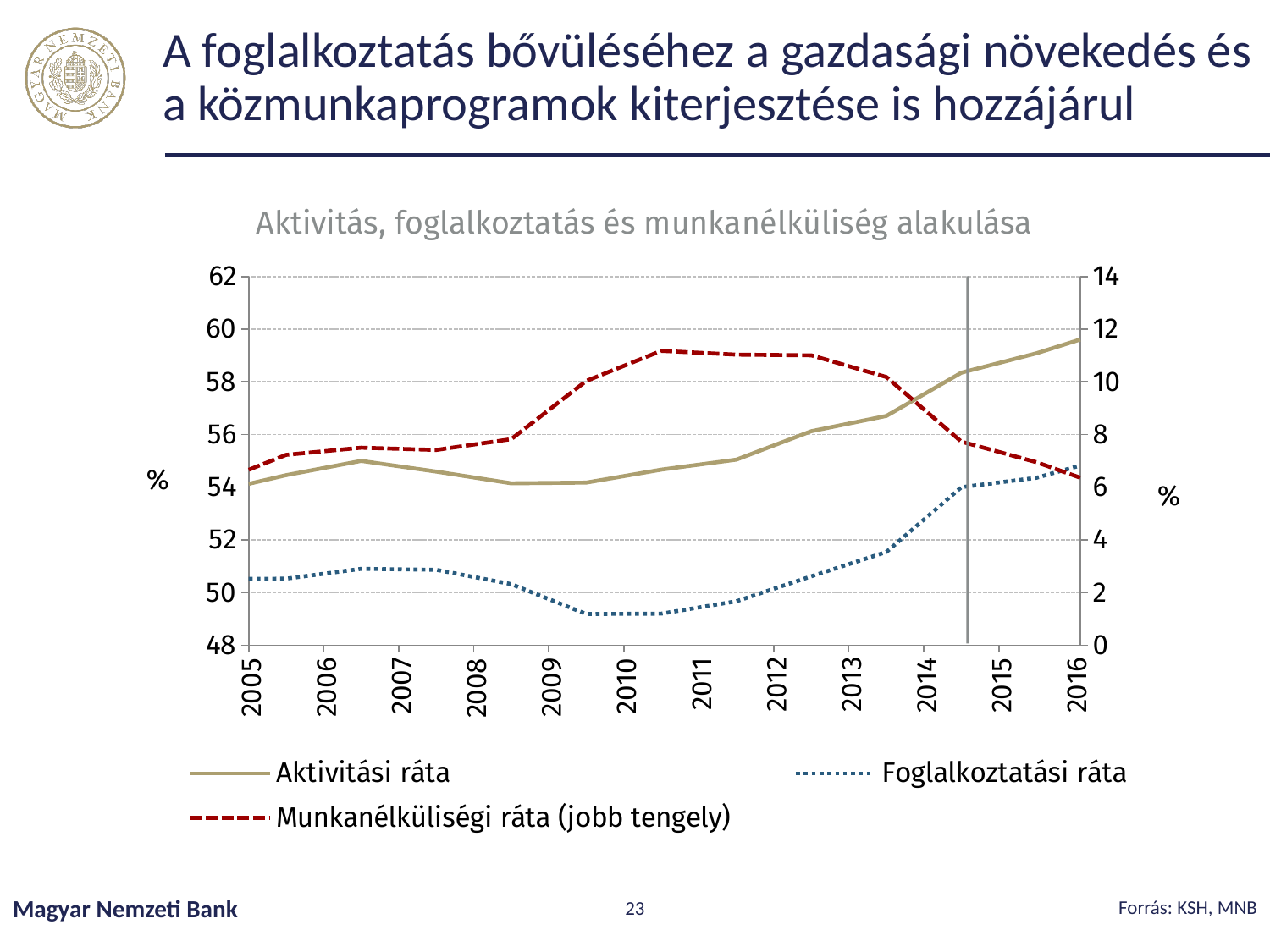

# A foglalkoztatás bővüléséhez a gazdasági növekedés és a közmunkaprogramok kiterjesztése is hozzájárul
Aktivitás, foglalkoztatás és munkanélküliség alakulása

### Chart

| Category | Aktivitási ráta | Foglalkoztatási ráta | Munkanélküliségi ráta (jobb tengely) |
|---|---|---|---|
| 36161 | 52.5702412381814 | 48.914805914442894 | 6.953898140620121 |
| 36526 | 52.942528774231604 | 49.569092057183 | 6.372806244688079 |
| 36892 | 52.7703079223064 | 49.770249219493095 | 5.68578089134402 |
| 37257 | 52.942419497718994 | 49.86517247403991 | 5.812449139520989 |
| 37622 | 53.79887377042021 | 50.64174948741648 | 5.869818617388639 |
| 37987 | 53.7918105677078 | 50.51566162089019 | 6.0913824140468 |
| 38353 | 54.4561334917103 | 50.5213715751659 | 7.22623657294882 |
| 38718 | 54.9961273971877 | 50.8959425810079 | 7.49644750245872 |
| 39083 | 54.5906923016648 | 50.8607052598949 | 7.411255323966951 |
| 39448 | 54.144882698443894 | 50.31532722727369 | 7.8213575733052885 |
| 39814 | 54.1714460434438 | 49.18055760797981 | 10.034160209366 |
| 40179 | 54.664384752855696 | 49.19336654401191 | 11.175681127504301 |
| 40544 | 55.0434451058459 | 49.66401830094791 | 11.032320272022101 |
| 40909 | 56.123298484197 | 50.6122317145439 | 11.0059504045396 |
| 41275 | 56.70492405983009 | 51.53532031428891 | 10.1806999620332 |
| 41640 | 58.347045505483585 | 53.998590460885204 | 7.726131145965801 |
| 42005 | 59.0837975628401 | 54.3565322826773 | 6.9466877450913325 |
| 42370 | 59.9801572637898 | 55.151870005701696 | 5.938771559422171 |
Forrás: KSH, MNB
Magyar Nemzeti Bank
23